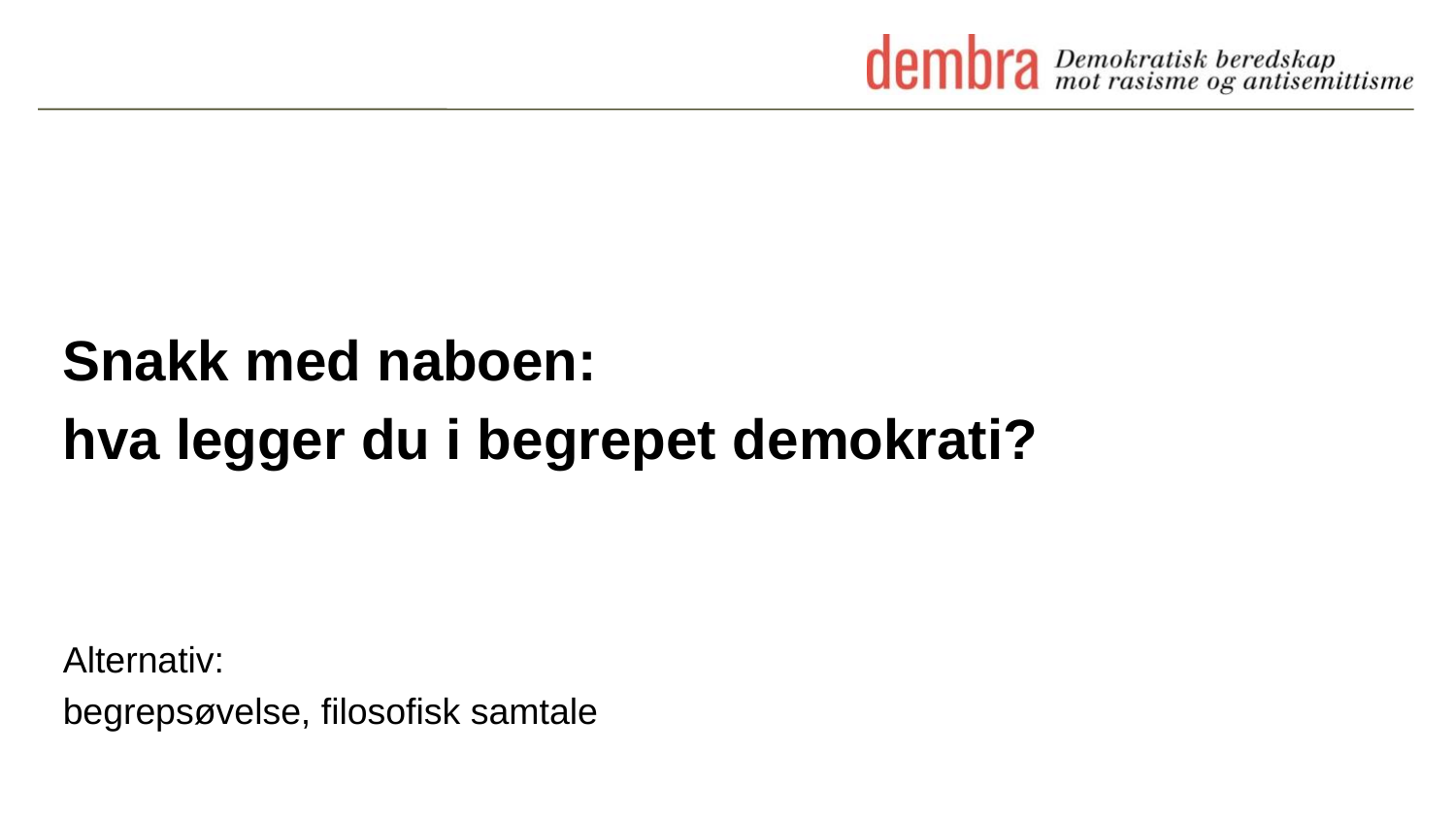

Snakk med naboen:
hva legger du i begrepet demokrati?

Alternativ:
begrepsøvelse, filosofisk samtale